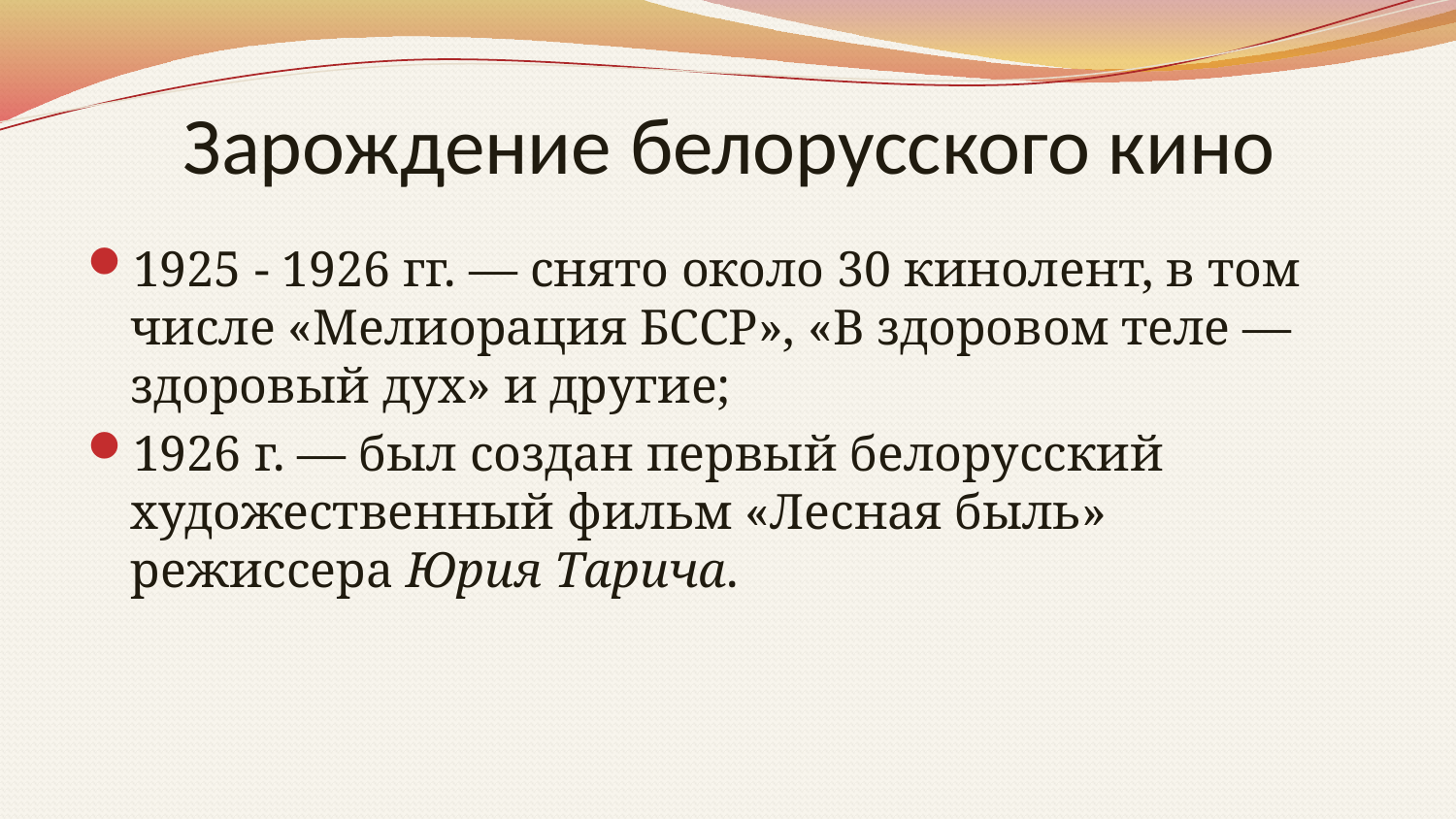

# Зарождение белорусского кино
1925 - 1926 гг. — снято около 30 кинолент, в том числе «Мелиорация БССР», «В здоровом теле — здоровый дух» и другие;
1926 г. — был создан первый белорусский художественный фильм «Лесная быль» режиссера Юрия Тарича.